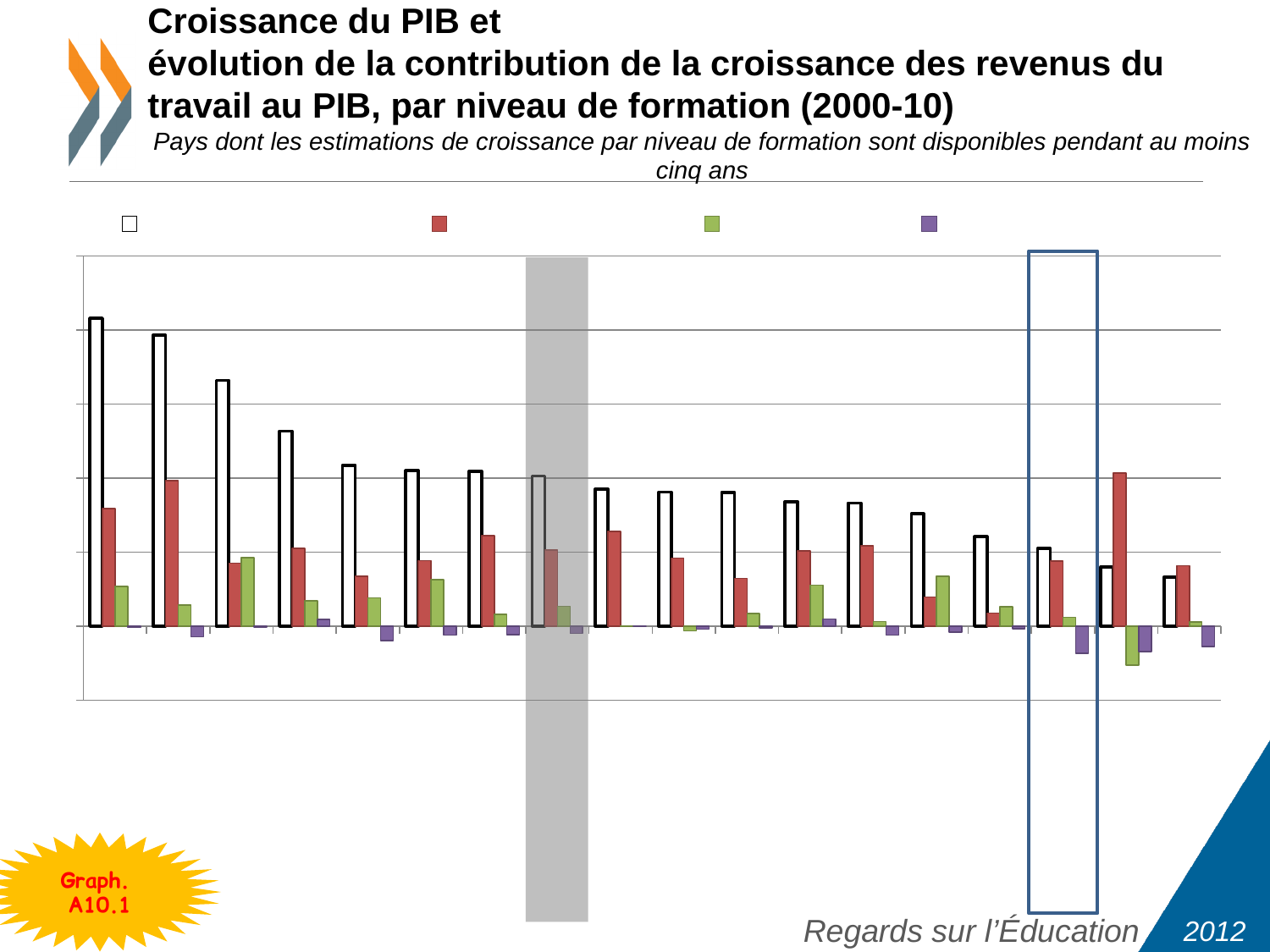

# Croissance du PIB et évolution de la contribution de la croissance des revenus du travail au PIB, par niveau de formation (2000-10)
Pays dont les estimations de croissance par niveau de formation sont disponibles pendant au moins cinq ans

### Chart

| Category | Croissance du PIB | ISCED 5B/5A/6 | ISCED 3/4 | ISCED 0/1/2 |
|---|---|---|---|---|
| Israel | 0.04160462955937969 | 0.015858138840725733 | 0.005362680135904276 | -0.00018379554989407163 |
| Corée | 0.03928920820300825 | 0.019677670909377738 | 0.0028751289929949196 | -0.001426531837618842 |
| République tchèque | 0.03319403697197698 | 0.008500165913644057 | 0.009265555322245178 | -0.00014636604488279633 |
| Nouvelle-Zélande | 0.026322061619561184 | 0.01054132896182632 | 0.00339687968849856 | 0.0008891889848597267 |
| Suède | 0.021745135909957553 | 0.006716621132829856 | 0.0038203331870890643 | -0.001978158258593692 |
| Finlande | 0.02099755141666604 | 0.008864666888871161 | 0.00628218074774252 | -0.0012326375182086743 |
| Canada  | 0.020903740779410658 | 0.012239553072020026 | 0.0015982634665755928 | -0.0011213931758132815 |
| Moyenne des pays | 0.020271604675246895 | 0.010303128954893603 | 0.002684237147752147 | -0.001002100041662471 |
| Suisse | 0.018508433609422965 | 0.012787125721817673 | 3.587631361699505e-05 | -6.135436382454806e-06 |
| États-Unis | 0.018094645847596853 | 0.009189054150467441 | -0.0006248310440344925 | -0.0003996108501740704 |
| Hongrie | 0.018092742216536666 | 0.006439460548182347 | 0.0016770198311008495 | -0.00022366596224630803 |
| Norvège | 0.01682210643622963 | 0.01015125219722526 | 0.005554550715259302 | 0.0009889799913916533 |
| Royaume-Uni | 0.01662981885925379 | 0.010825691372848105 | 0.0006068514399798003 | -0.0012076593016437807 |
| Autriche | 0.015159998633069468 | 0.003922934613700006 | 0.006712920516941399 | -0.0007915115788639093 |
| Allemagne | 0.01208885256508179 | 0.0017698908740502266 | 0.0026061648663124035 | -0.00032165427977687397 |
| France  | 0.010521323855838743 | 0.008788011824533551 | 0.0011781289355432168 | -0.0036467390613455445 |
| Irlande | 0.007993518503879169 | 0.020690906940558203 | -0.005259316401942668 | -0.003459920666174519 |
| Danemark | 0.0066494744923277505 | 0.008190718270513679 | 0.0005436447979594275 | -0.0027680901628945958 |

Graph.  A10.1